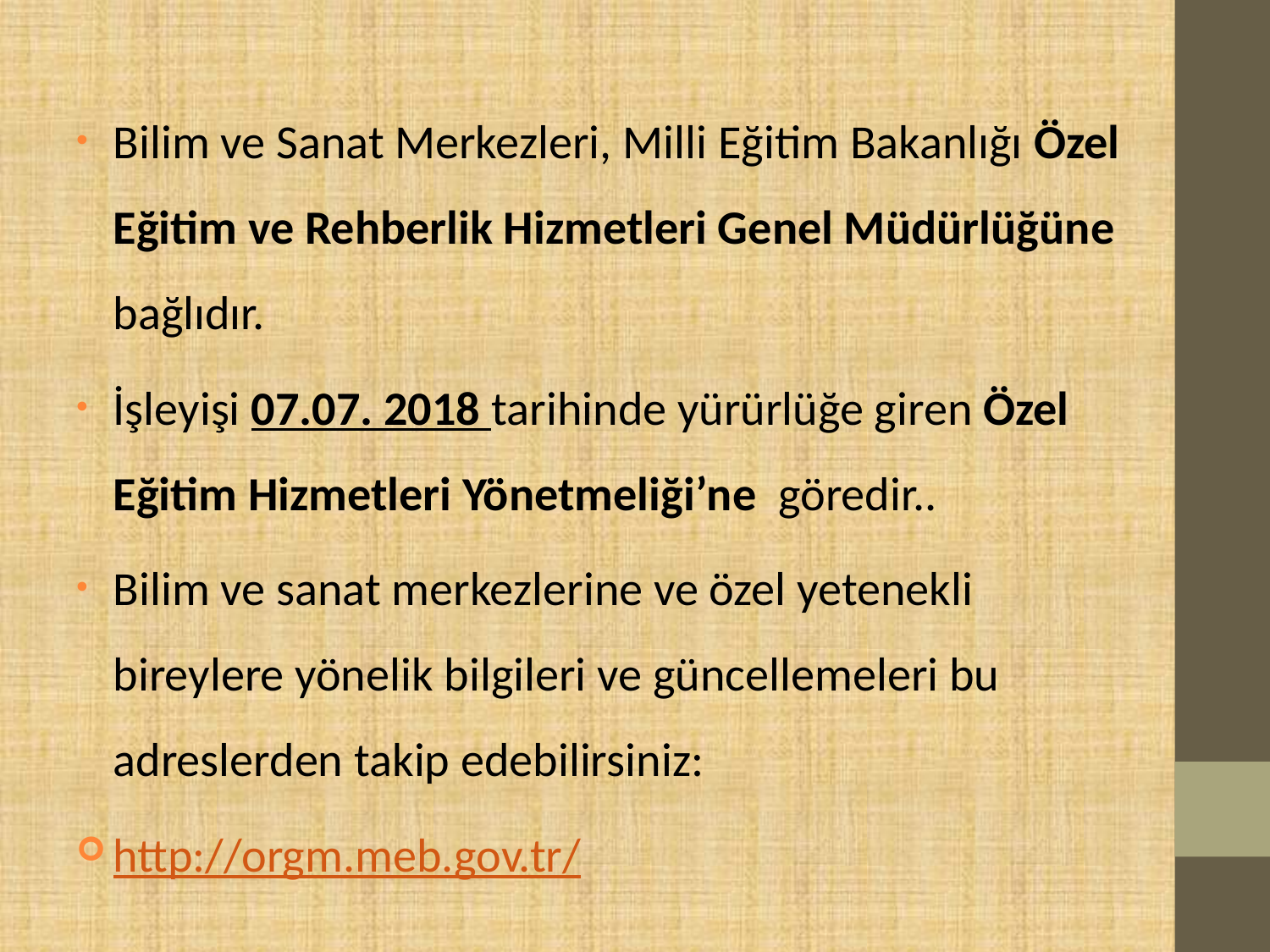

#
Bilim ve Sanat Merkezleri, Milli Eğitim Bakanlığı Özel Eğitim ve Rehberlik Hizmetleri Genel Müdürlüğüne bağlıdır.
İşleyişi 07.07. 2018 tarihinde yürürlüğe giren Özel Eğitim Hizmetleri Yönetmeliği’ne  göredir..
Bilim ve sanat merkezlerine ve özel yetenekli bireylere yönelik bilgileri ve güncellemeleri bu adreslerden takip edebilirsiniz:
http://orgm.meb.gov.tr/